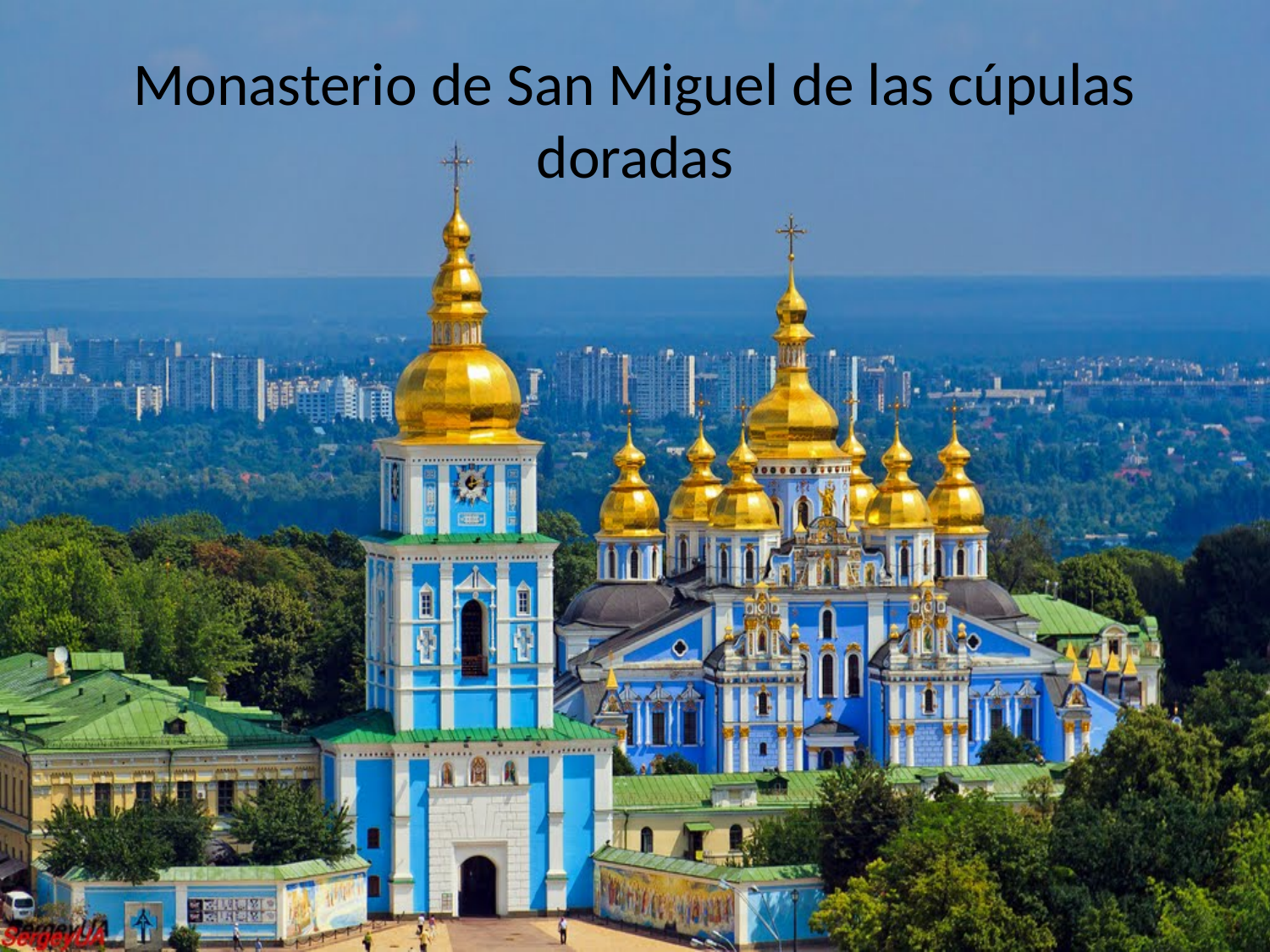

# Monasterio de San Miguel de las cúpulas doradas